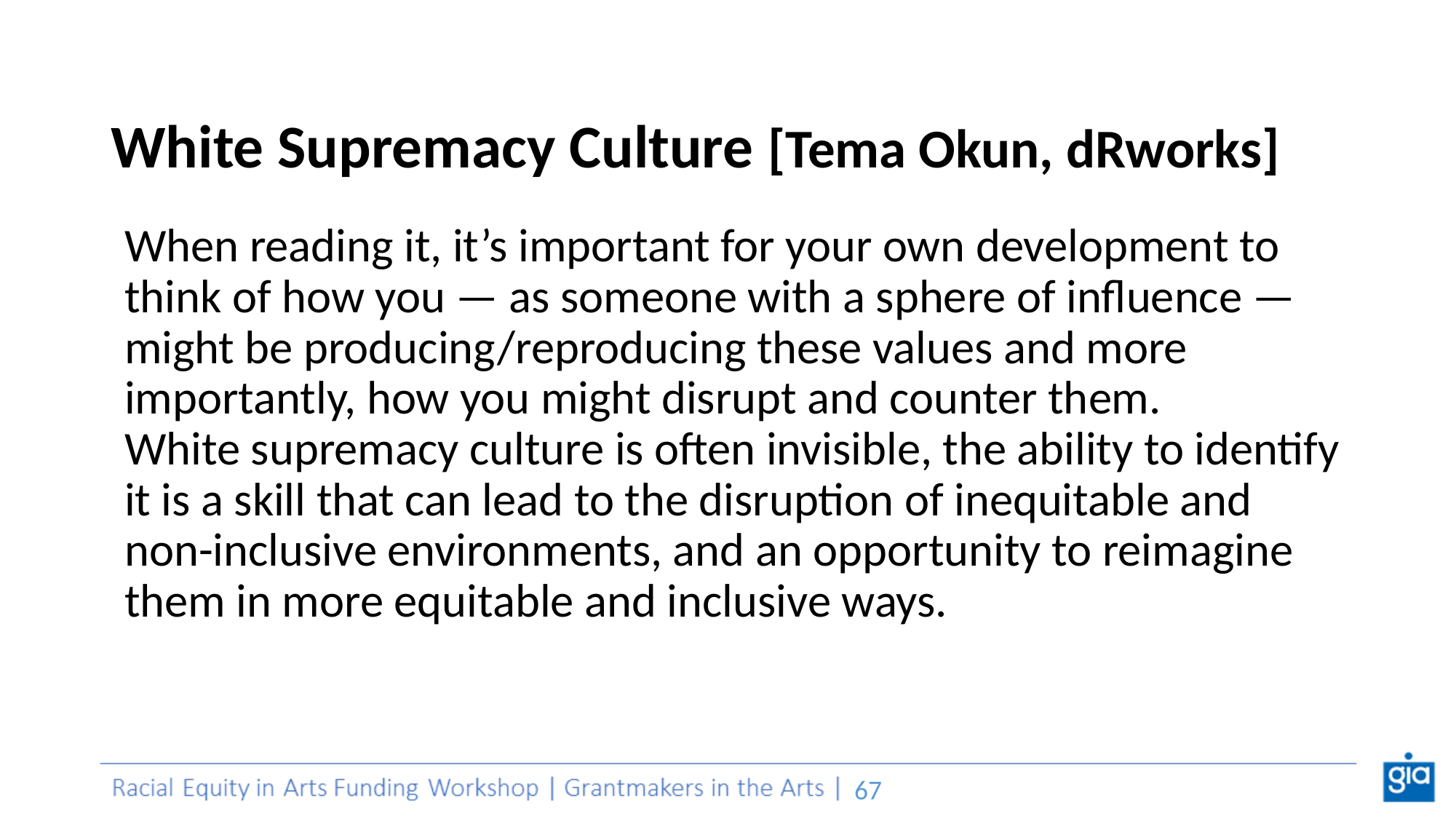

# White Supremacy Culture [Tema Okun, dRworks]
When reading it, it’s important for your own development to think of how you — as someone with a sphere of influence — might be producing/reproducing these values and more importantly, how you might disrupt and counter them.
White supremacy culture is often invisible, the ability to identify it is a skill that can lead to the disruption of inequitable and non-inclusive environments, and an opportunity to reimagine them in more equitable and inclusive ways.

67